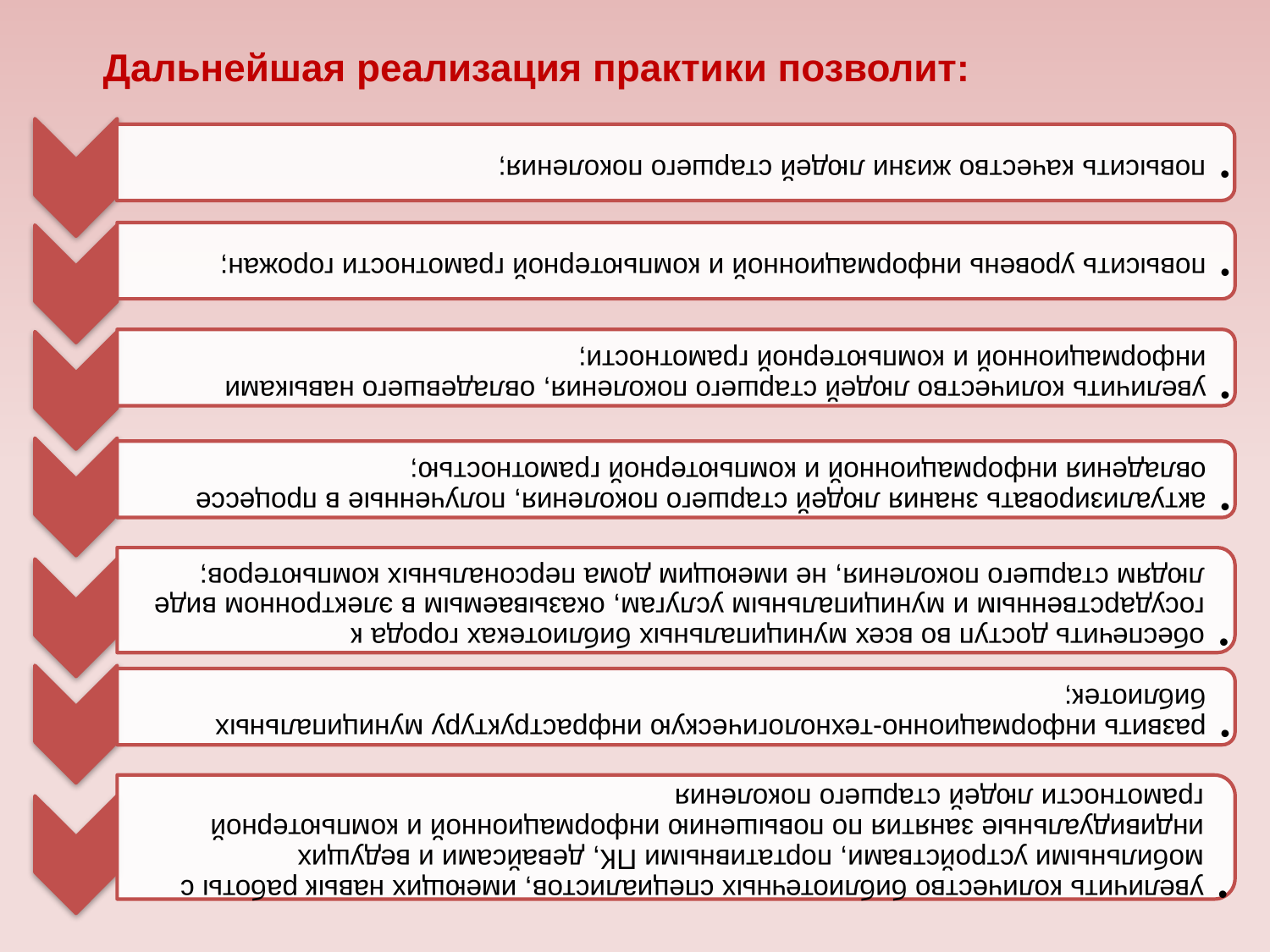

Дальнейшая реализация практики позволит:

повысить качество жизни людей старшего поколения;

повысить уровень информационной и компьютерной грамотности горожан;

увеличить количество людей старшего поколения, овладевшего навыками информационной и компьютерной грамотности;

актуализировать знания людей старшего поколения, полученные в процессе овладения информационной и компьютерной грамотностью;

обеспечить доступ во всех муниципальных библиотеках города к государственным и муниципальным услугам, оказываемым в электронном виде людям старшего поколения, не имеющим дома персональных компьютеров;

развить информационно-технологическую инфраструктуру муниципальных библиотек;

увеличить количество библиотечных специалистов, имеющих навык работы с мобильными устройствами, портативными ПК, девайсами и ведущих индивидуальные занятия по повышению информационной и компьютерной грамотности людей старшего поколения